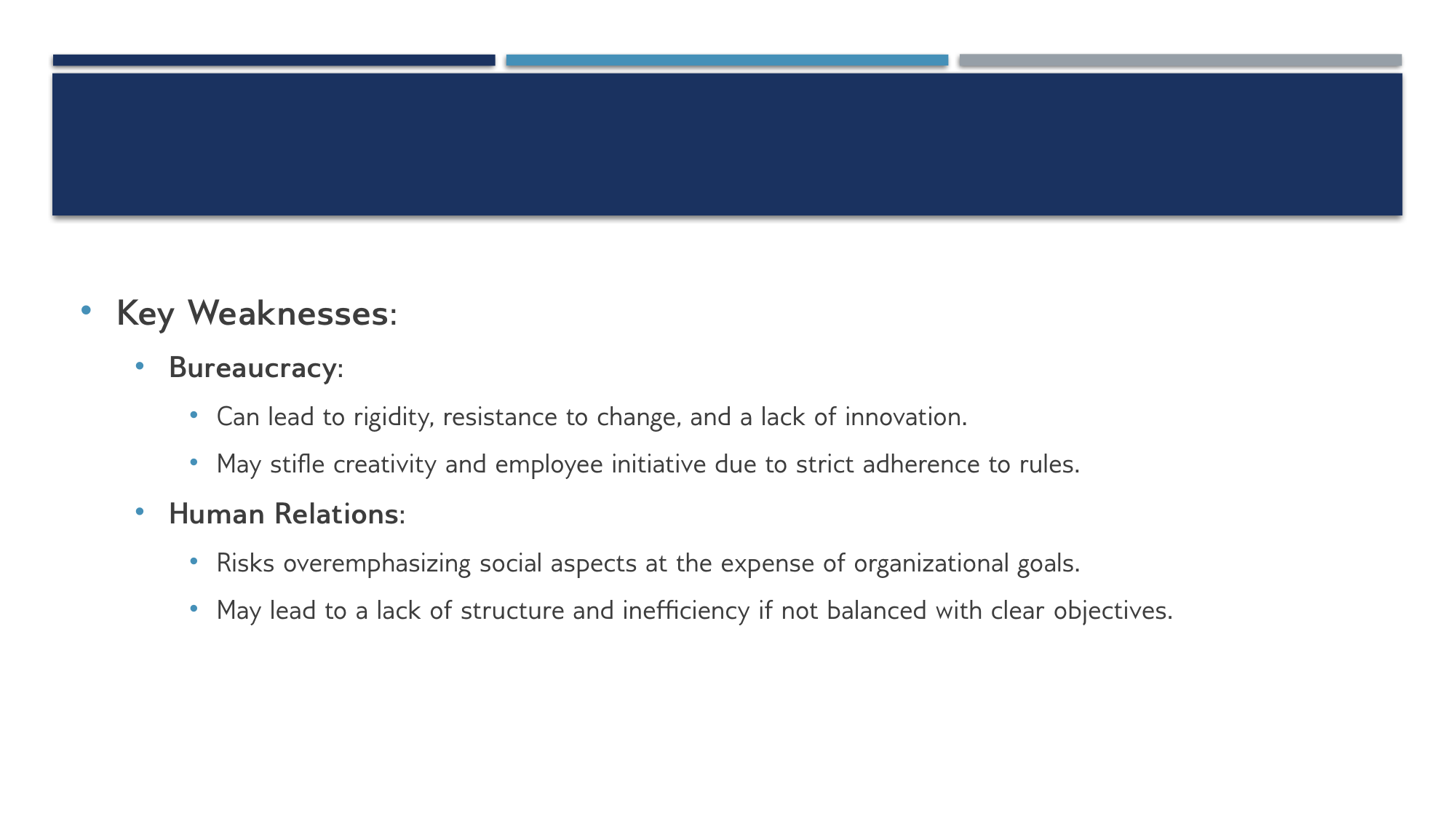

#
Key Weaknesses:
Bureaucracy:
Can lead to rigidity, resistance to change, and a lack of innovation.
May stifle creativity and employee initiative due to strict adherence to rules.
Human Relations:
Risks overemphasizing social aspects at the expense of organizational goals.
May lead to a lack of structure and inefficiency if not balanced with clear objectives.